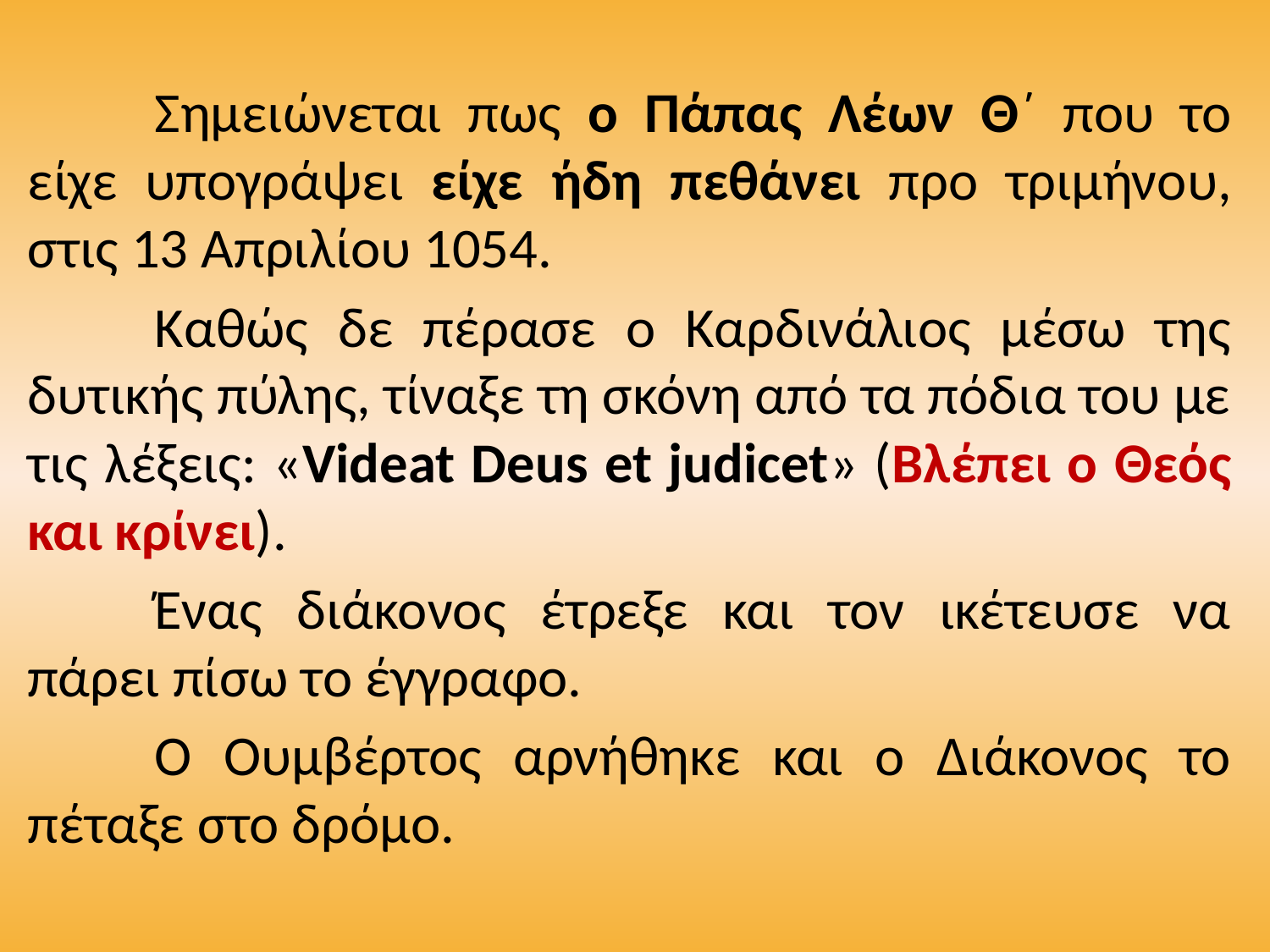

Σημειώνεται πως ο Πάπας Λέων Θ΄ που το είχε υπογράψει είχε ήδη πεθάνει προ τριμήνου, στις 13 Απριλίου 1054.
	Καθώς δε πέρασε ο Καρδινάλιος μέσω της δυτικής πύλης, τίναξε τη σκόνη από τα πόδια του με τις λέξεις: «Videat Deus et judicet» (Βλέπει ο Θεός και κρίνει).
	Ένας διάκονος έτρεξε και τον ικέτευσε να πάρει πίσω το έγγραφο.
	Ο Ουμβέρτος αρνήθηκε και ο Διάκονος το πέταξε στο δρόμο.